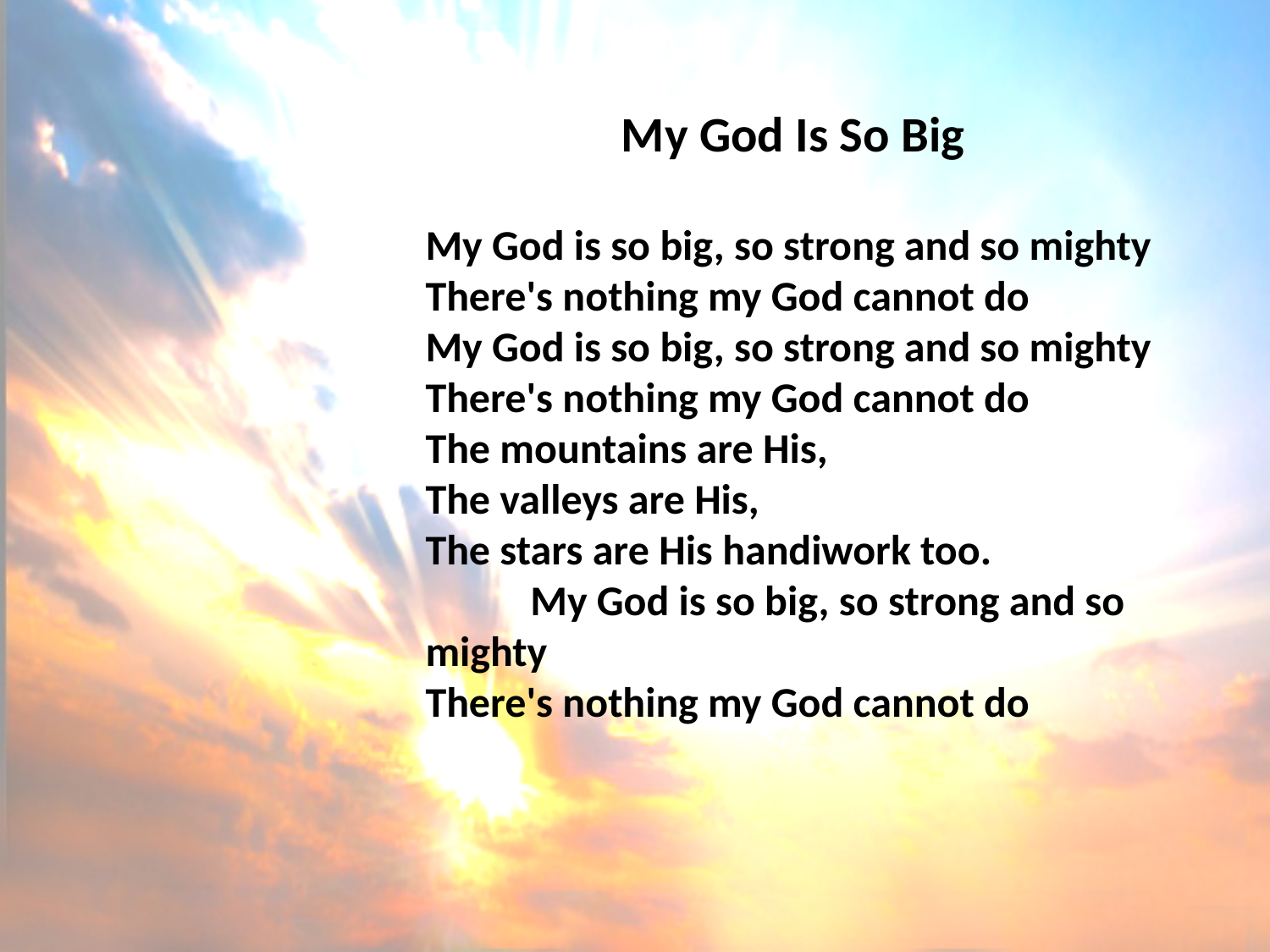

# My God Is So Big
My God is so big, so strong and so mighty
There's nothing my God cannot do
My God is so big, so strong and so mighty
There's nothing my God cannot do
The mountains are His,
The valleys are His,
The stars are His handiwork too.                                  My God is so big, so strong and so mighty
There's nothing my God cannot do